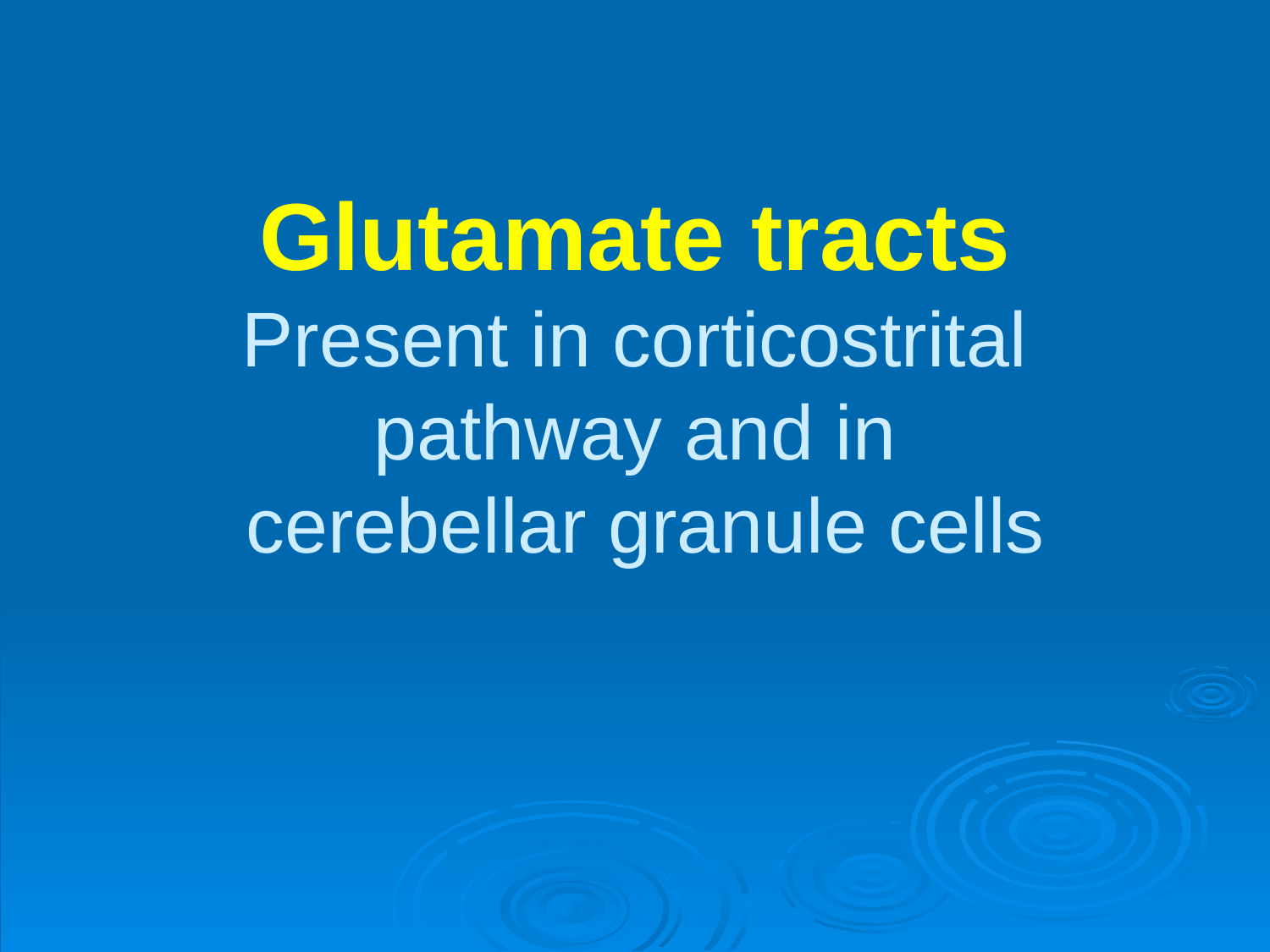

Glutamate tracts
Present in corticostrital pathway and in
 cerebellar granule cells